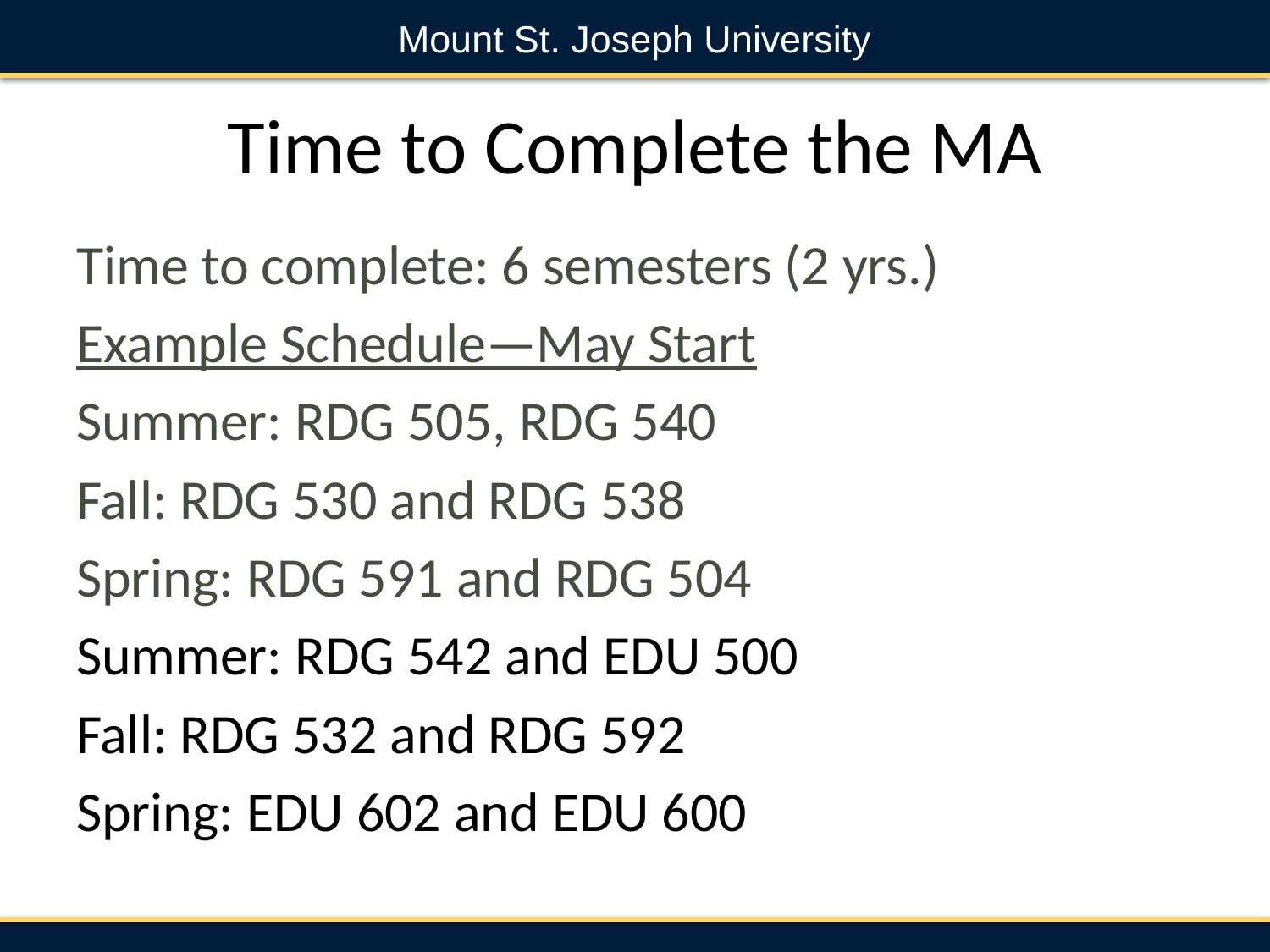

# Time to Complete the MA
Time to complete: 6 semesters (2 yrs.)
Example Schedule—May Start
Summer: RDG 505, RDG 540
Fall: RDG 530 and RDG 538
Spring: RDG 591 and RDG 504
Summer: RDG 542 and EDU 500
Fall: RDG 532 and RDG 592
Spring: EDU 602 and EDU 600